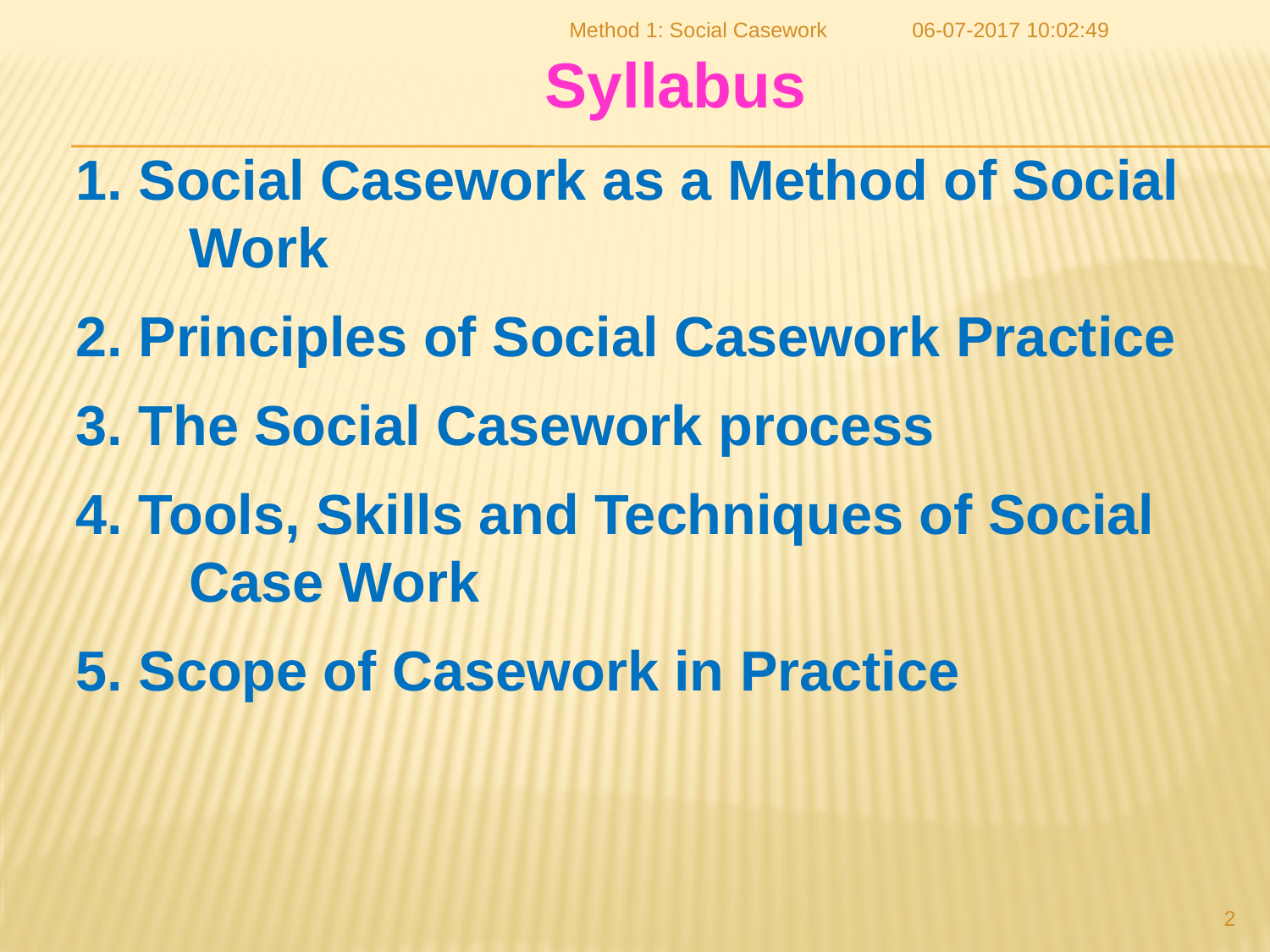

Syllabus
Method 1: Social Casework
06-07-2017 10:02:49
1. Social Casework as a Method of Social Work
2. Principles of Social Casework Practice
3. The Social Casework process
4. Tools, Skills and Techniques of Social Case Work
5. Scope of Casework in Practice
2